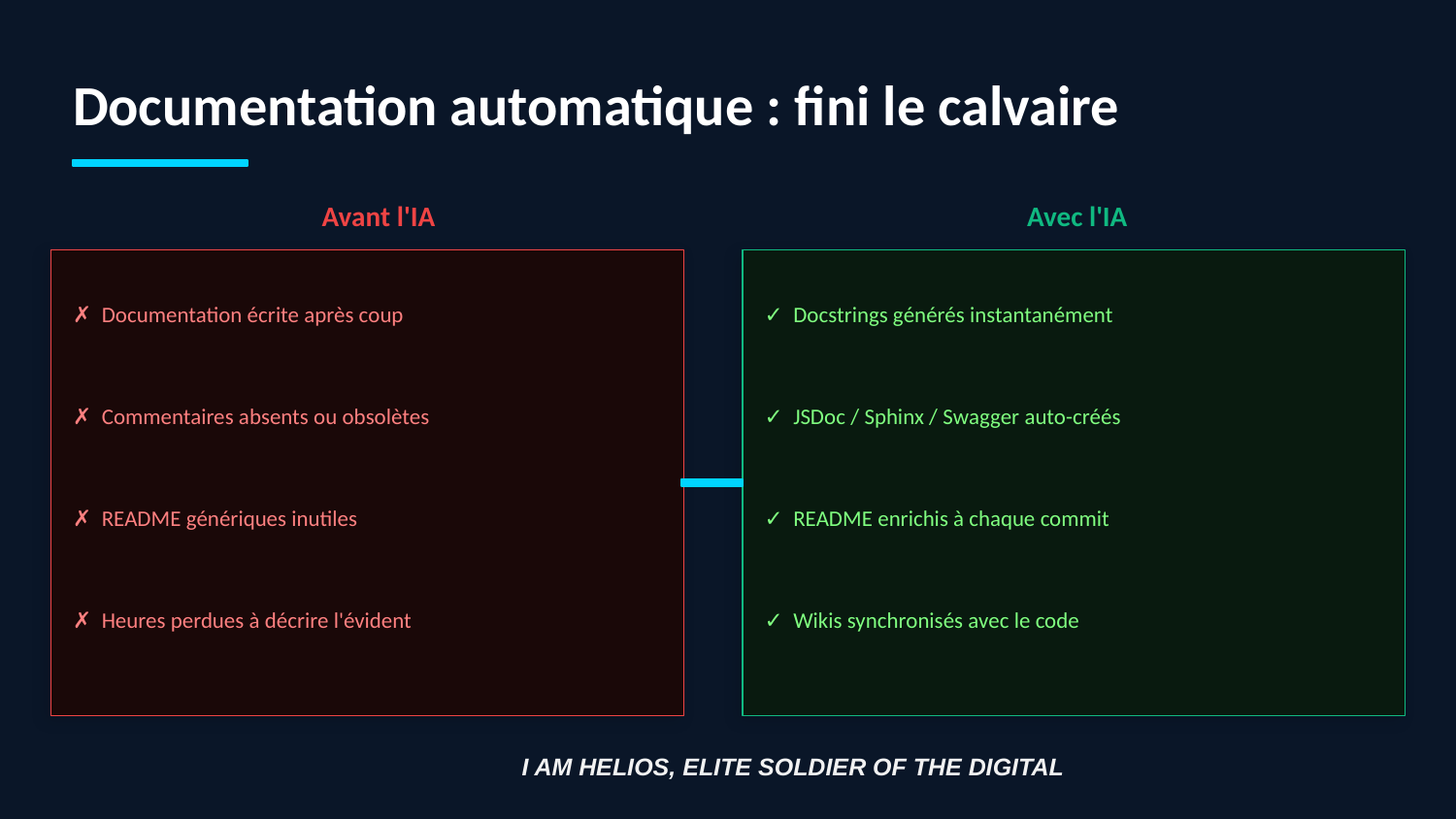

Documentation automatique : fini le calvaire

Avant l'IA
Avec l'IA

✗  Documentation écrite après coup
✓  Docstrings générés instantanément
✗  Commentaires absents ou obsolètes
✓  JSDoc / Sphinx / Swagger auto-créés
✗  README génériques inutiles
✓  README enrichis à chaque commit

✗  Heures perdues à décrire l'évident
✓  Wikis synchronisés avec le code
I AM HELIOS, ELITE SOLDIER OF THE DIGITAL